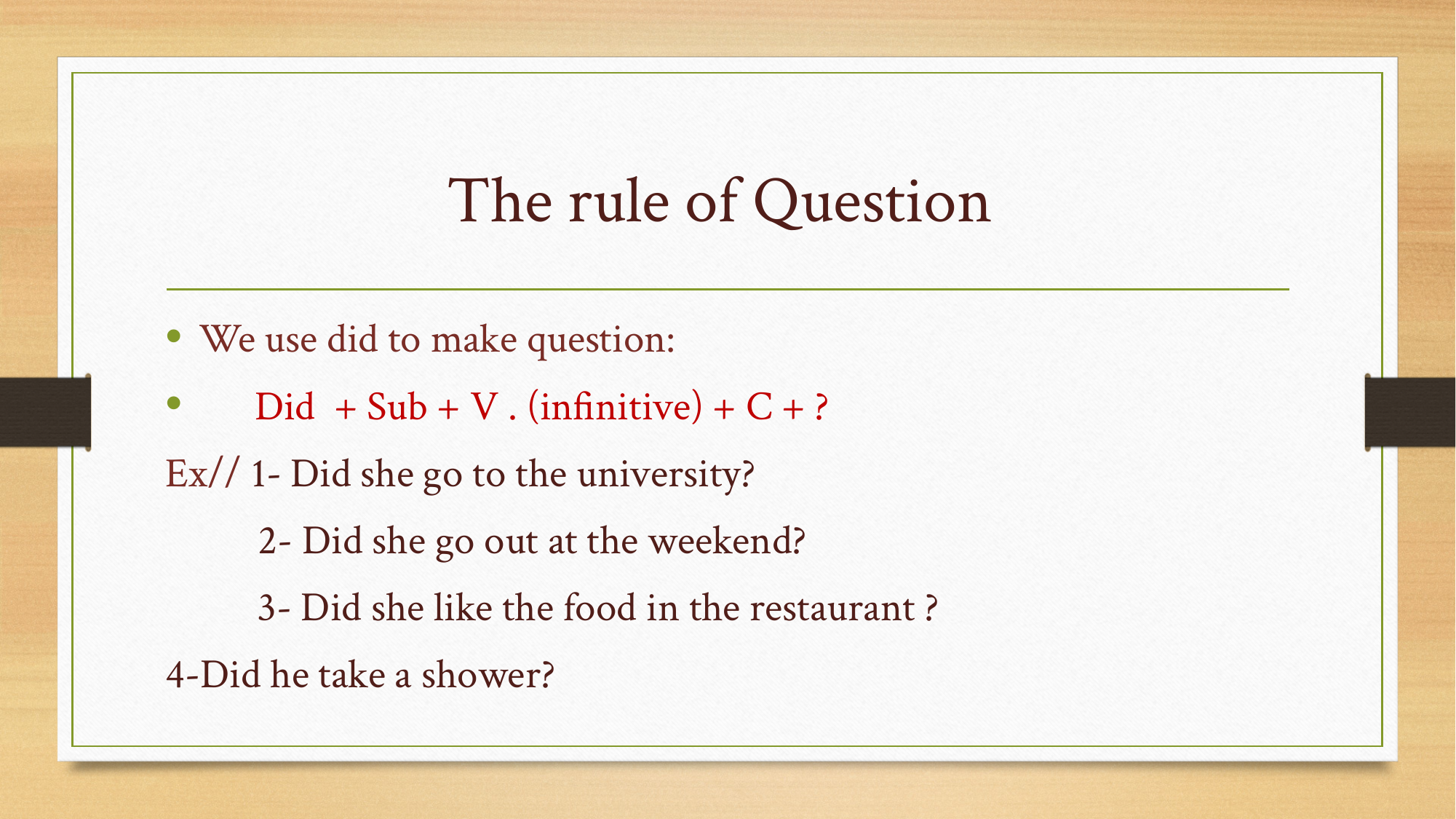

# The rule of Question
We use did to make question:
      Did  + Sub + V . (infinitive) + C + ?
Ex// 1- Did she go to the university?
          2- Did she go out at the weekend?
          3- Did she like the food in the restaurant ?
4-Did he take a shower?